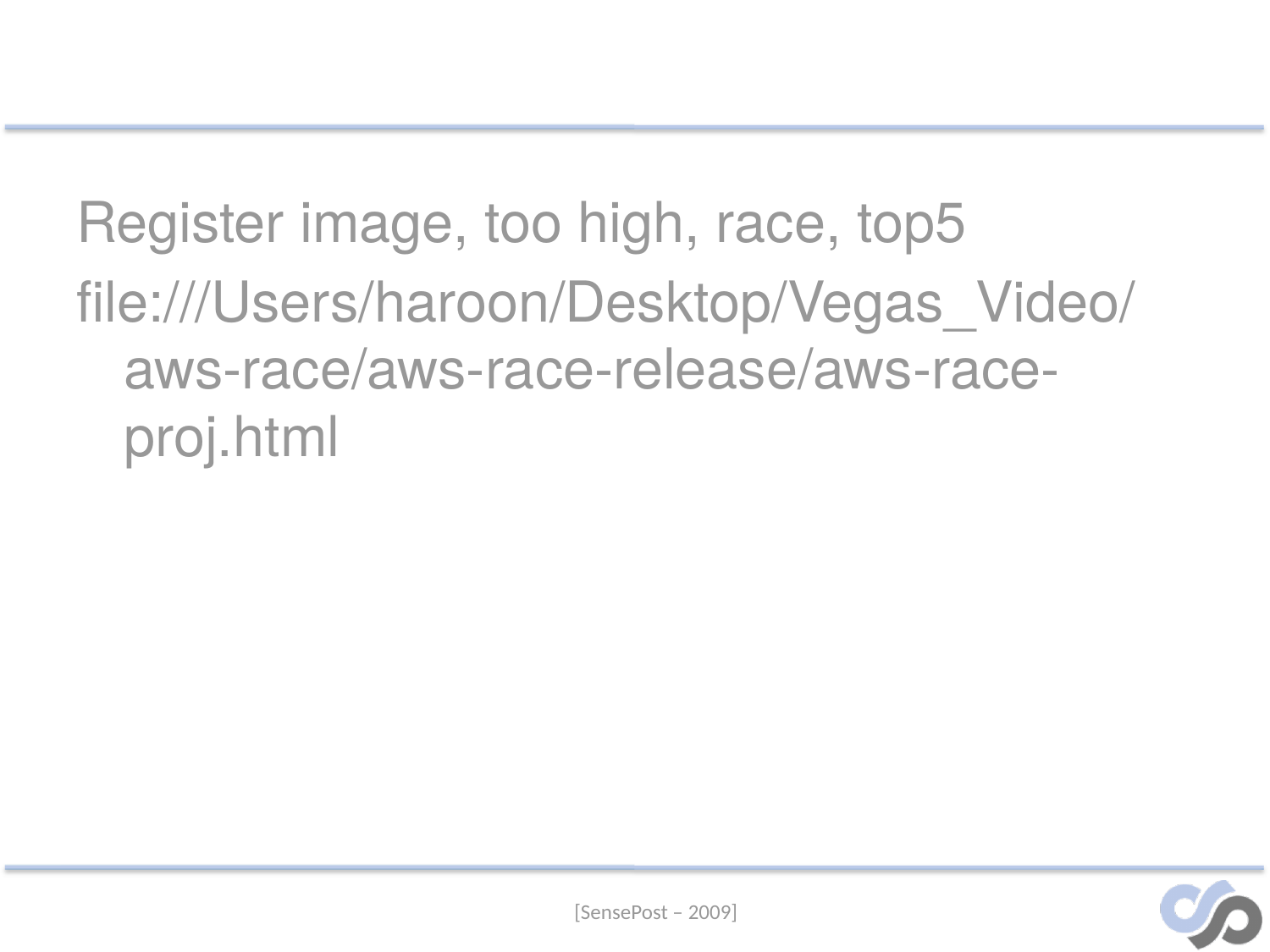

#
Register image, too high, race, top5
file:///Users/haroon/Desktop/Vegas_Video/aws-race/aws-race-release/aws-race-proj.html